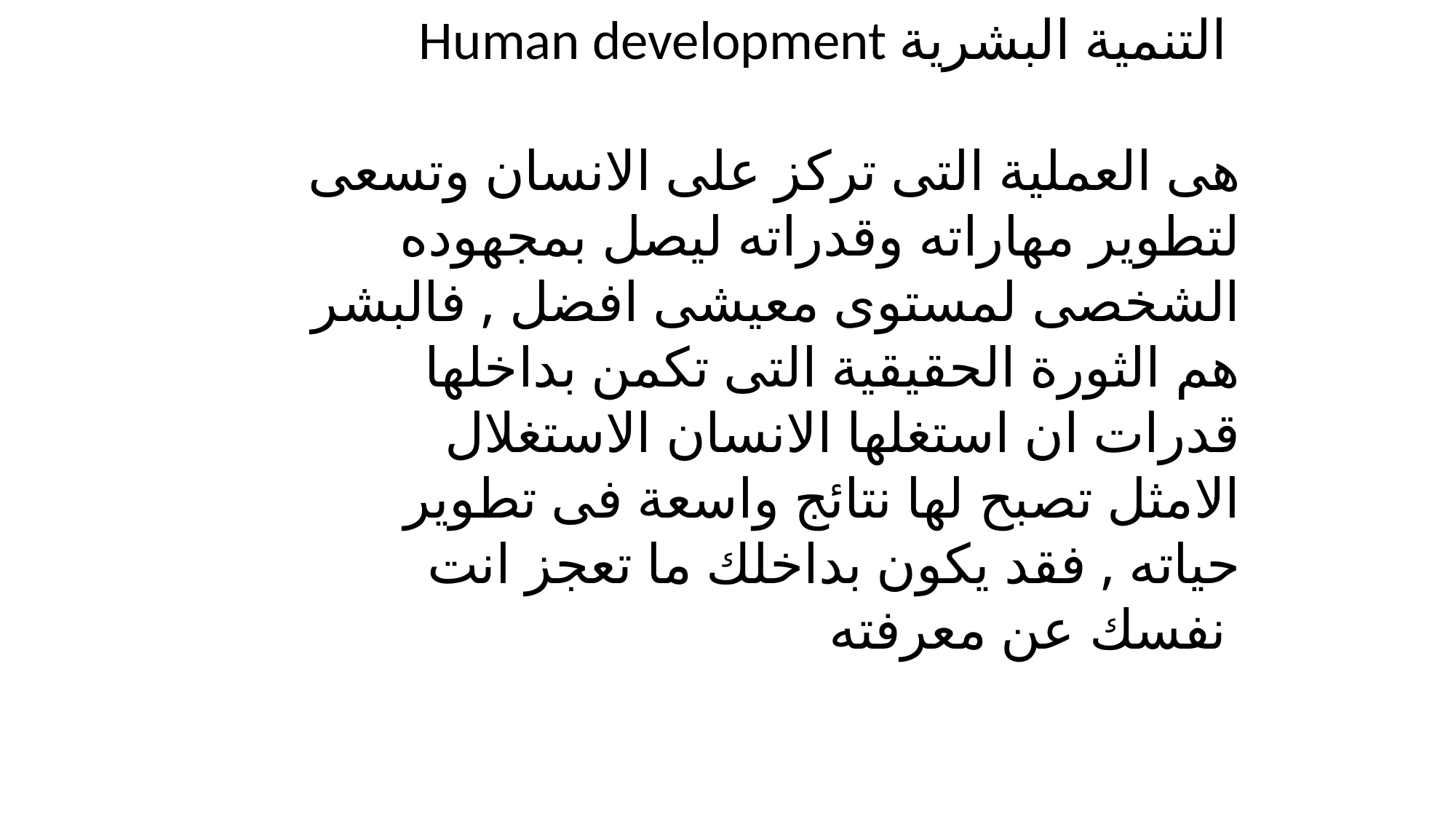

Human development التنمية البشرية

هى العملية التى تركز على الانسان وتسعى لتطوير مهاراته وقدراته ليصل بمجهوده الشخصى لمستوى معيشى افضل , فالبشر هم الثورة الحقيقية التى تكمن بداخلها قدرات ان استغلها الانسان الاستغلال الامثل تصبح لها نتائج واسعة فى تطوير حياته , فقد يكون بداخلك ما تعجز انت نفسك عن معرفته